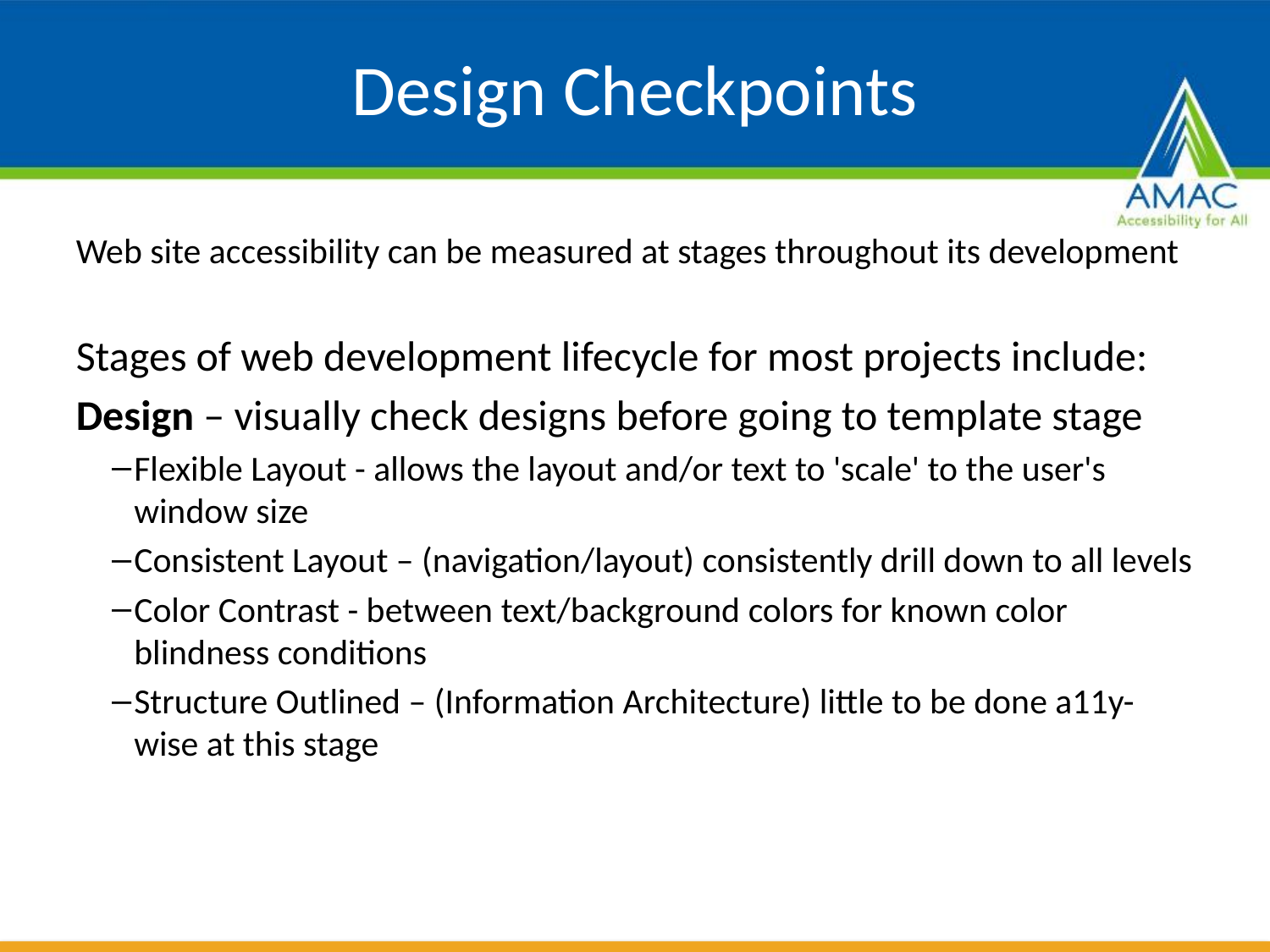

# Design Checkpoints
Web site accessibility can be measured at stages throughout its development

Stages of web development lifecycle for most projects include:
Design – visually check designs before going to template stage
Flexible Layout - allows the layout and/or text to 'scale' to the user's window size
Consistent Layout – (navigation/layout) consistently drill down to all levels
Color Contrast - between text/background colors for known color blindness conditions
Structure Outlined – (Information Architecture) little to be done a11y-wise at this stage